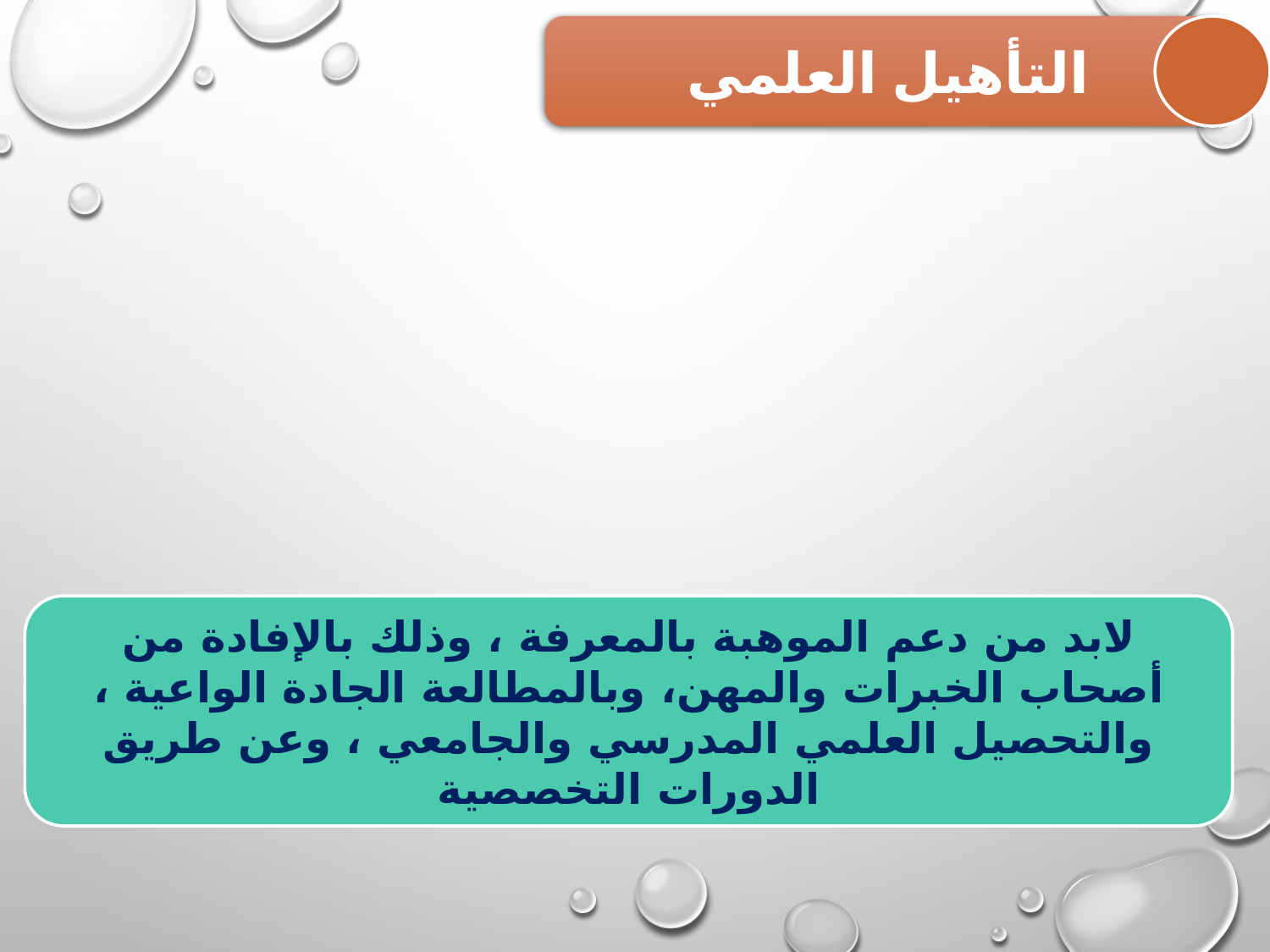

التأهيل العلمي

لابد من دعم الموهبة بالمعرفة ، وذلك بالإفادة من أصحاب الخبرات والمهن، وبالمطالعة الجادة الواعية ، والتحصيل العلمي المدرسي والجامعي ، وعن طريق الدورات التخصصية